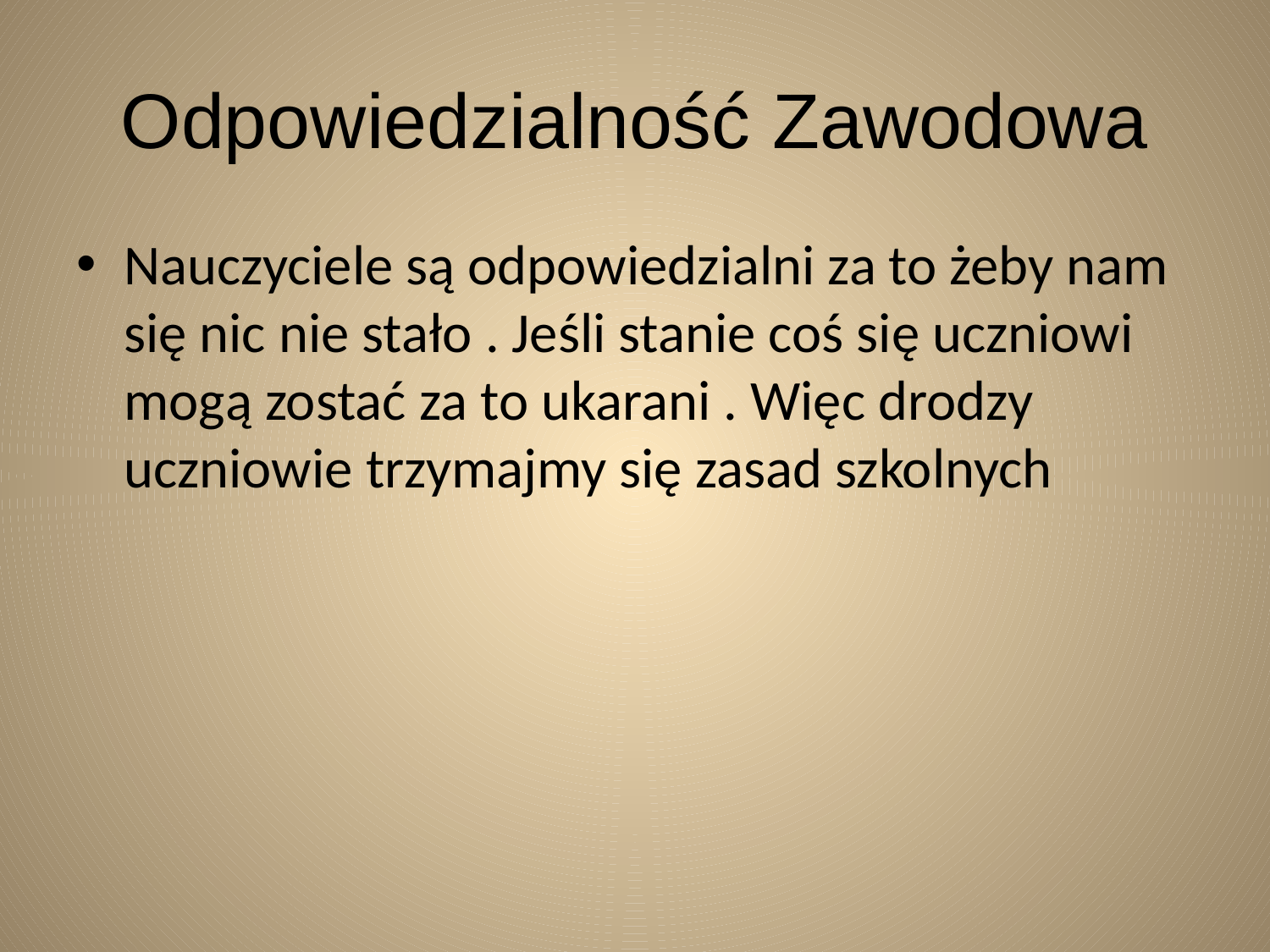

# Odpowiedzialność Zawodowa
Nauczyciele są odpowiedzialni za to żeby nam się nic nie stało . Jeśli stanie coś się uczniowi mogą zostać za to ukarani . Więc drodzy uczniowie trzymajmy się zasad szkolnych